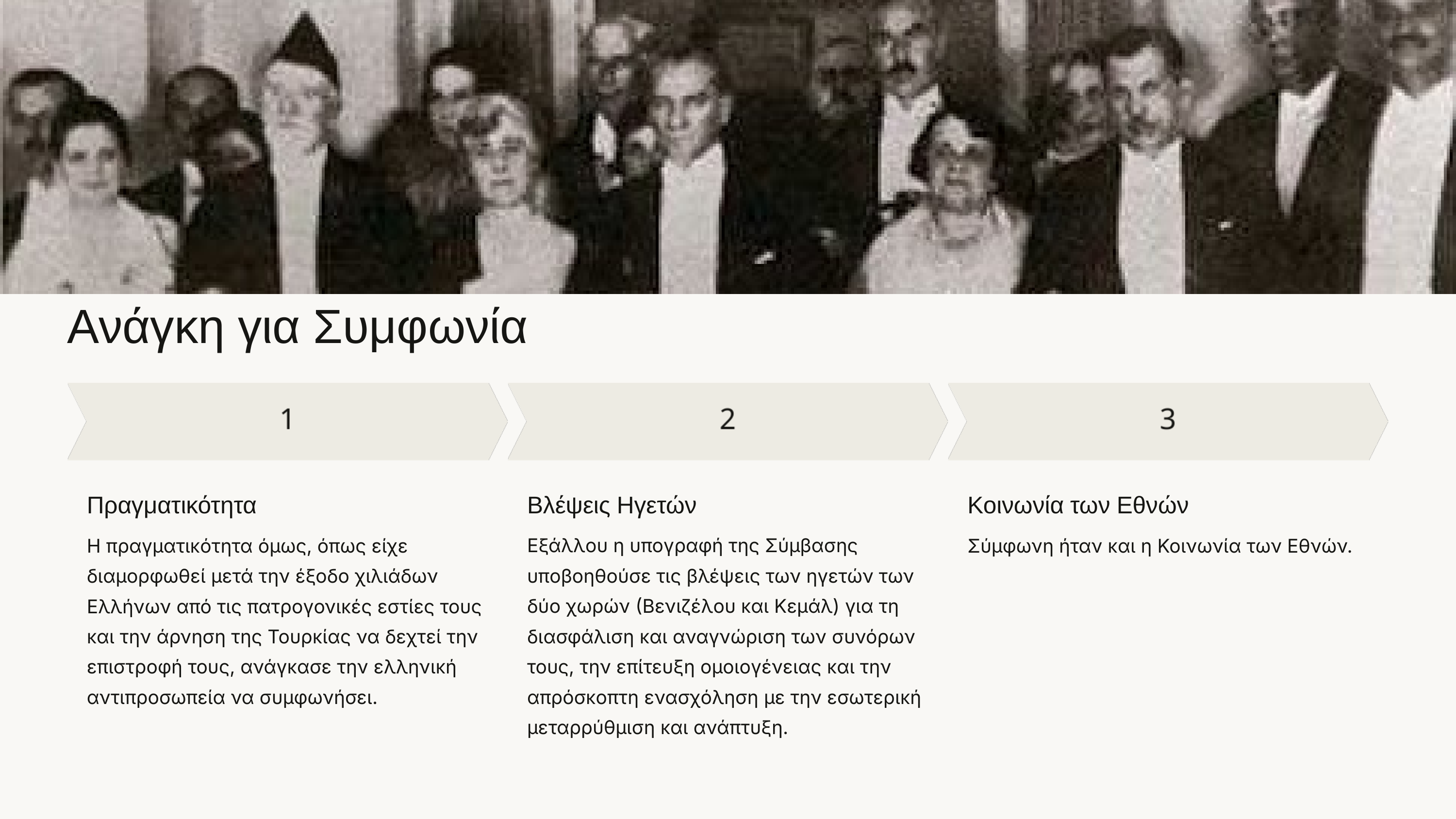

Ανάγκη για Συμφωνία

Πραγματικότητα

Βλέψεις Ηγετών

Κοινωνία των Εθνών

Η πραγματικότητα όμως, όπως είχε διαμορφωθεί μετά την έξοδο χιλιάδων Ελλήνων από τις πατρογονικές εστίες τους και την άρνηση της Τουρκίας να δεχτεί την επιστροφή τους, ανάγκασε την ελληνική αντιπροσωπεία να συμφωνήσει.

Εξάλλου η υπογραφή της Σύμβασης υποβοηθούσε τις βλέψεις των ηγετών των δύο χωρών (Βενιζέλου και Κεμάλ) για τη διασφάλιση και αναγνώριση των συνόρων τους, την επίτευξη ομοιογένειας και την απρόσκοπτη ενασχόληση με την εσωτερική μεταρρύθμιση και ανάπτυξη.

Σύμφωνη ήταν και η Κοινωνία των Εθνών.